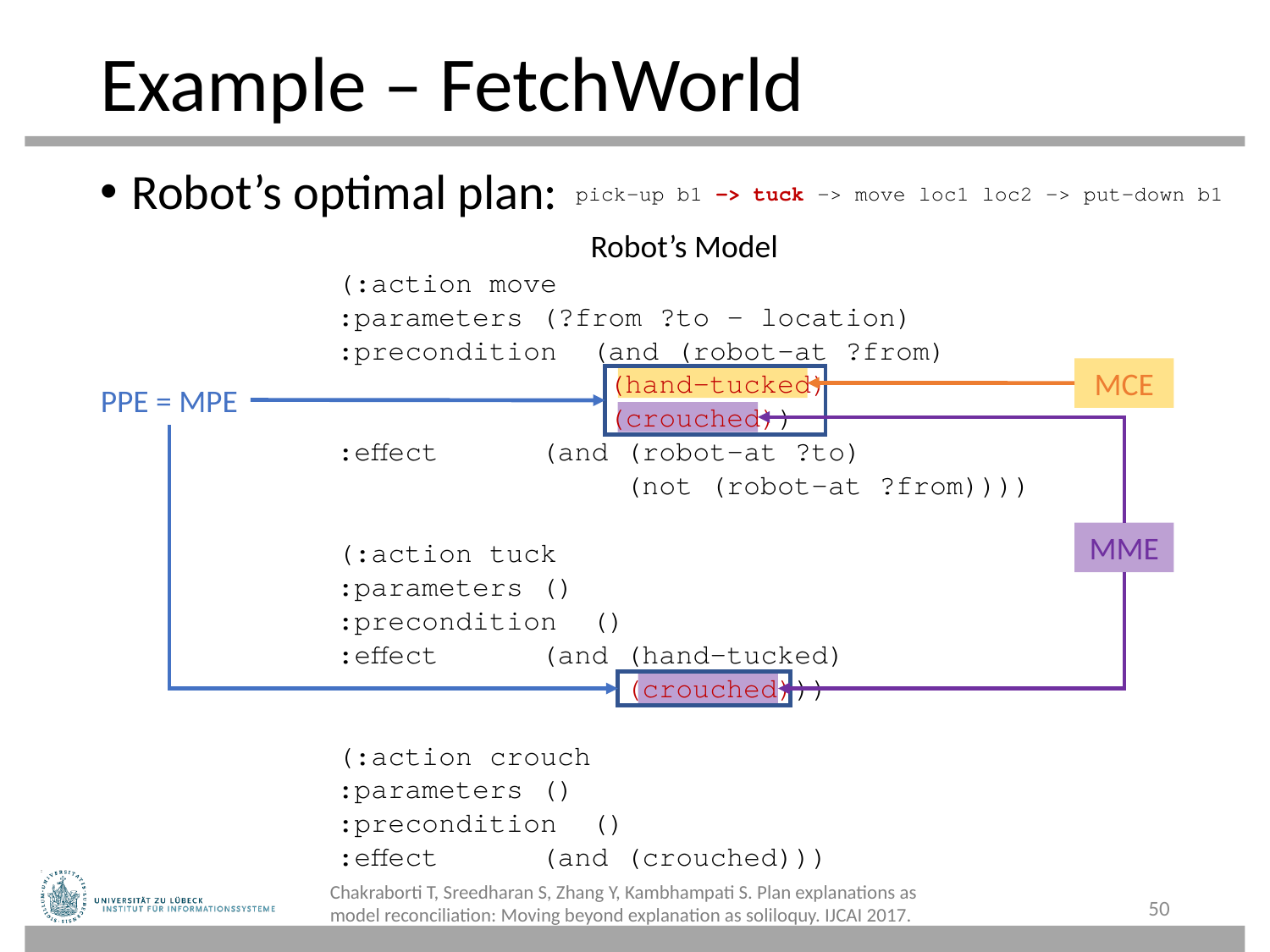

# Example – FetchWorld
Robot’s optimal plan:
pick-up b1 -> tuck -> move loc1 loc2 -> put-down b1
Robot’s Model
(:action move
:parameters	(?from ?to – location)
:precondition	(and (robot-at ?from)
		 (hand-tucked)
	    (crouched))
:effect	(and (robot-at ?to)
		  (not (robot-at ?from))))

(:action tuck
:parameters	()
:precondition	()
:effect	(and (hand-tucked)
		  (crouched)))

(:action crouch
:parameters	()
:precondition	()
:effect	(and (crouched)))
MCE

PPE = MPE

MME

Chakraborti T, Sreedharan S, Zhang Y, Kambhampati S. Plan explanations as model reconciliation: Moving beyond explanation as soliloquy. IJCAI 2017.
50